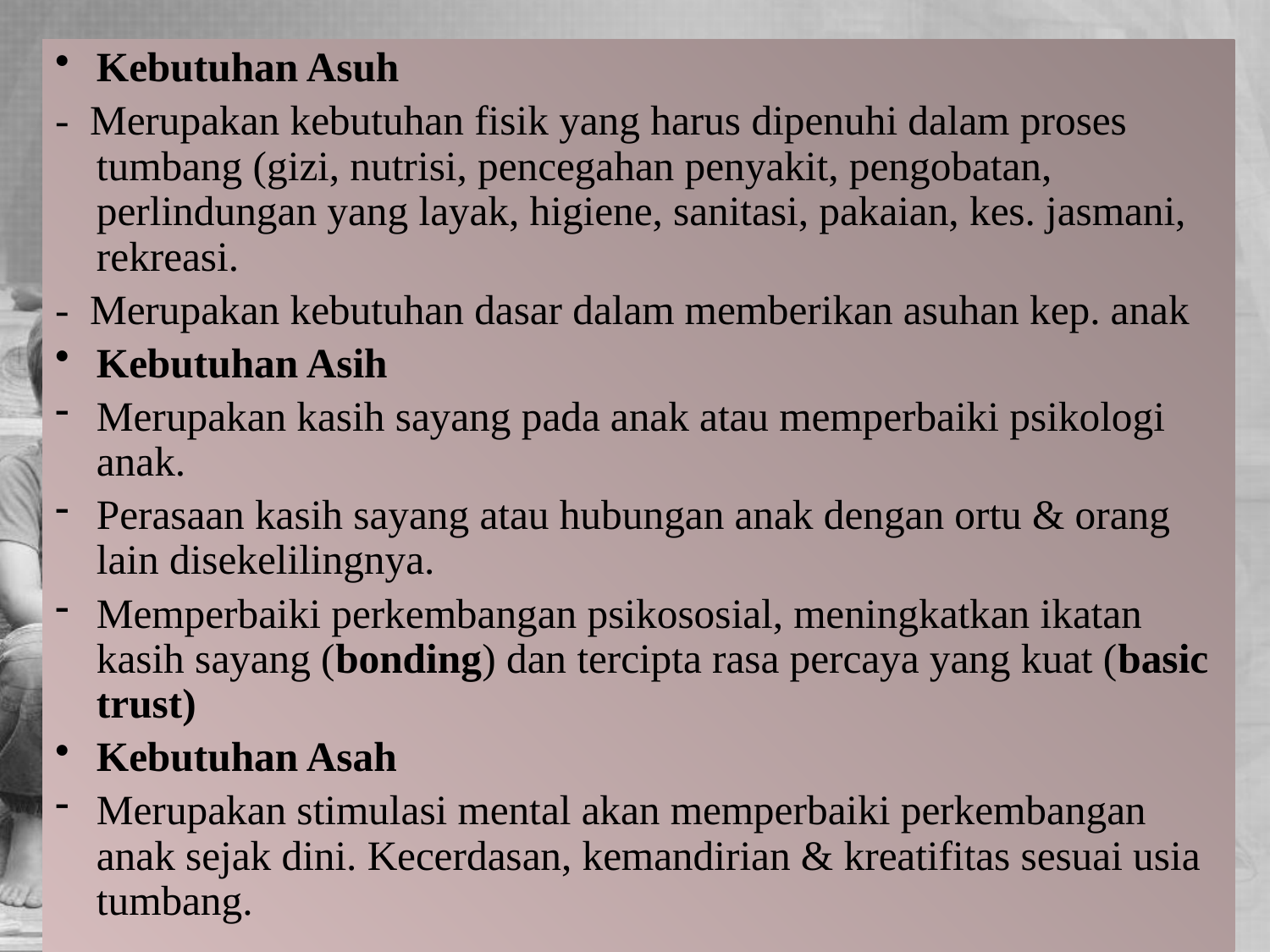

#
Kebutuhan Asuh
-  Merupakan kebutuhan fisik yang harus dipenuhi dalam proses tumbang (gizi, nutrisi, pencegahan penyakit, pengobatan, perlindungan yang layak, higiene, sanitasi, pakaian, kes. jasmani, rekreasi.
-  Merupakan kebutuhan dasar dalam memberikan asuhan kep. anak
Kebutuhan Asih
Merupakan kasih sayang pada anak atau memperbaiki psikologi anak.
Perasaan kasih sayang atau hubungan anak dengan ortu & orang lain disekelilingnya.
Memperbaiki perkembangan psikososial, meningkatkan ikatan kasih sayang (bonding) dan tercipta rasa percaya yang kuat (basic trust)
Kebutuhan Asah
Merupakan stimulasi mental akan memperbaiki perkembangan anak sejak dini. Kecerdasan, kemandirian & kreatifitas sesuai usia tumbang.